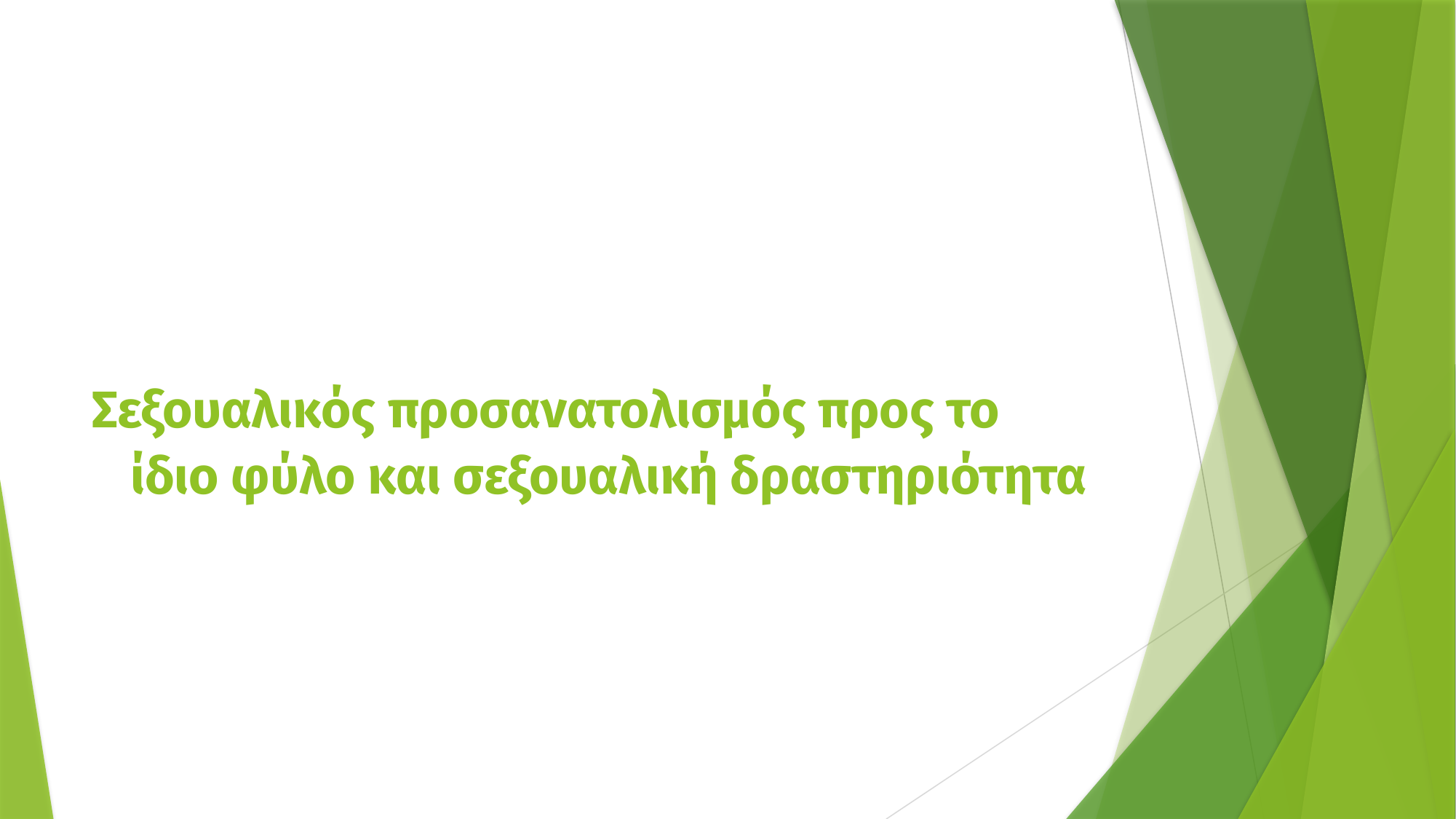

# Σεξουαλικός προσανατολισμός προς το ίδιο φύλο και σεξουαλική δραστηριότητα